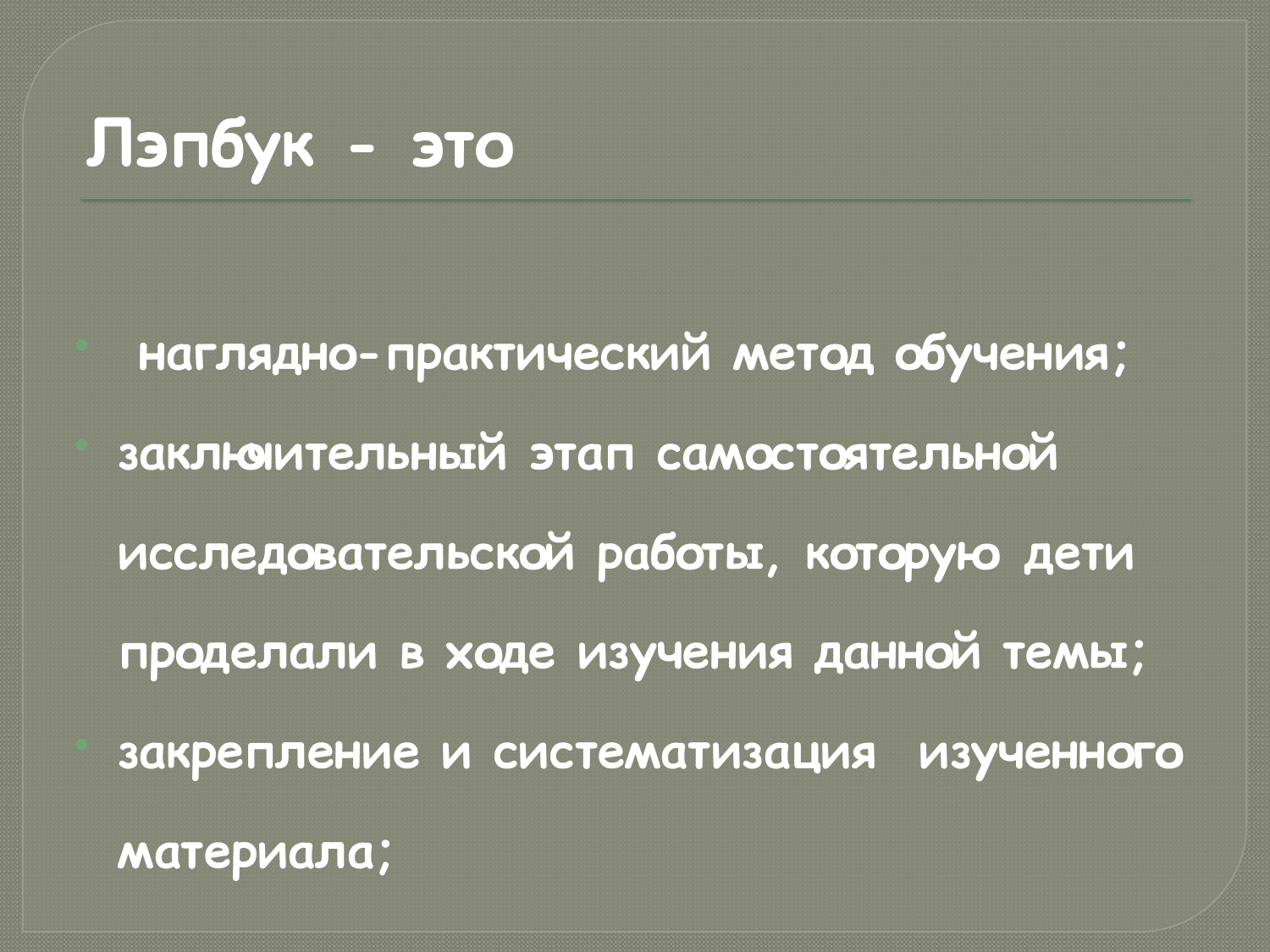

Лэпбук - это

 наглядно-практический метод обучения;
заключительный этап самостоятельной исследовательской работы, которую  дети проделали в ходе изучения данной темы;
закрепление и систематизация  изученного материала;